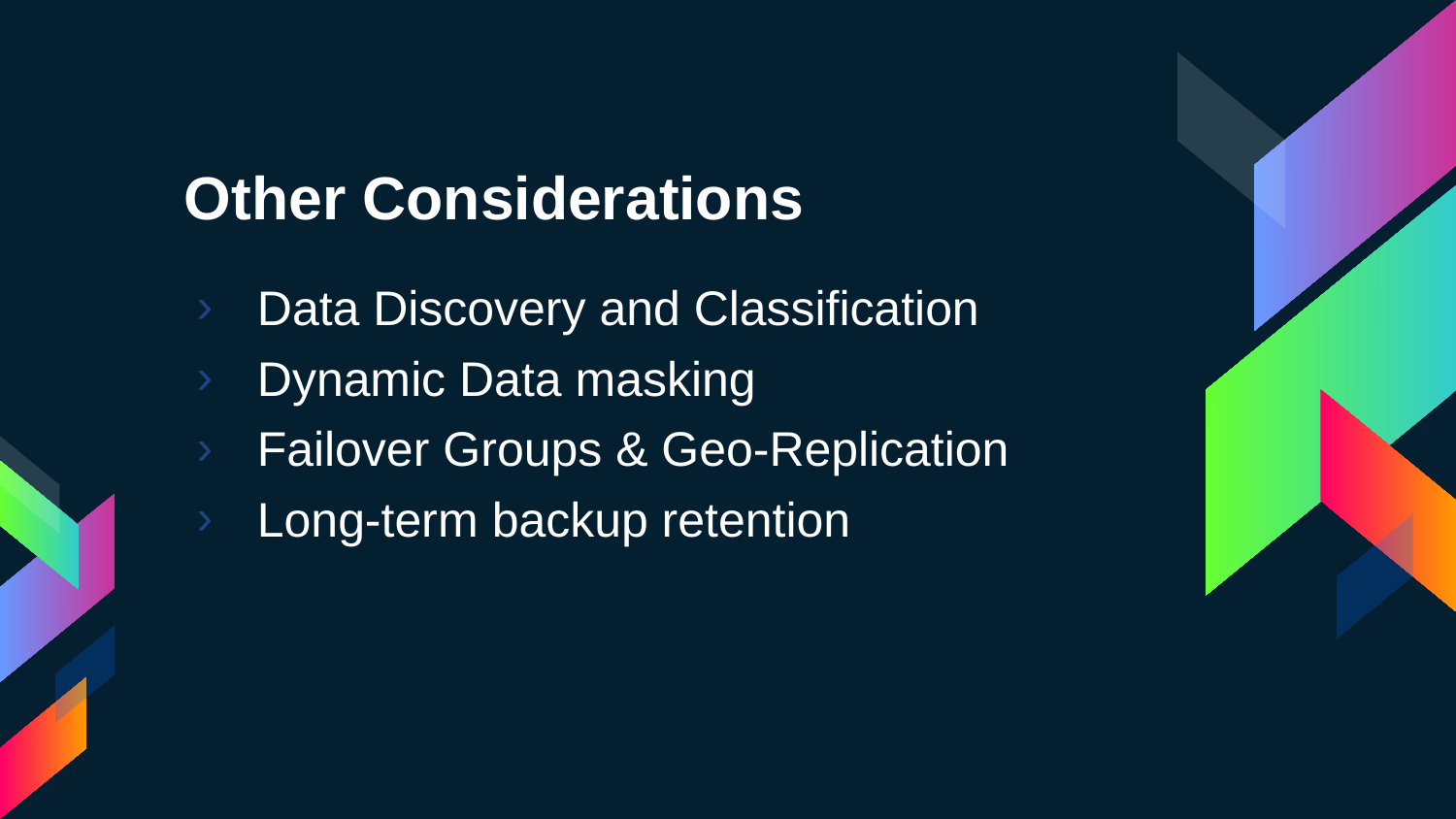

# Other Considerations
Data Discovery and Classification
Dynamic Data masking
Failover Groups & Geo-Replication
Long-term backup retention